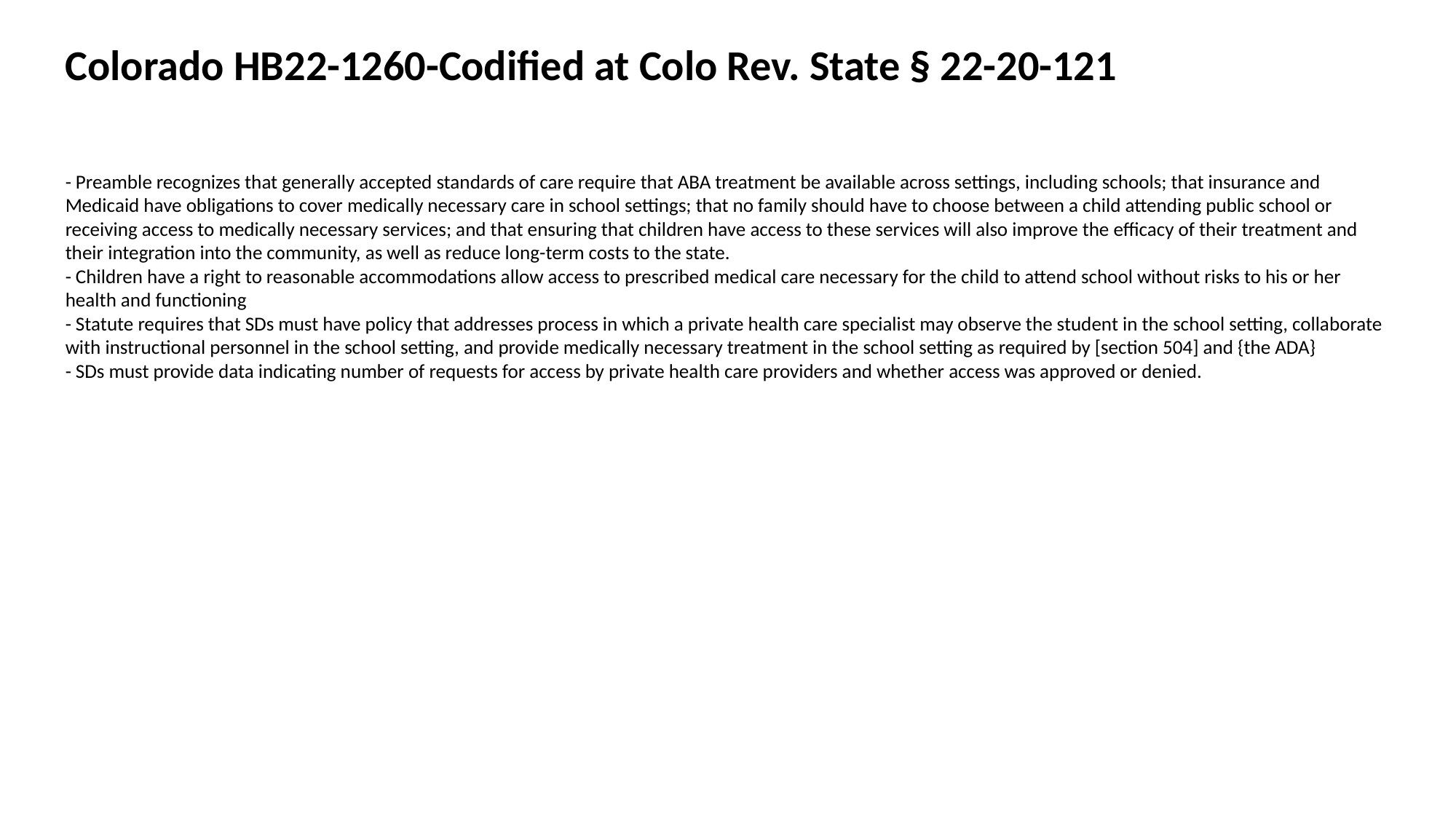

Colorado HB22-1260-Codified at Colo Rev. State § 22-20-121
- Preamble recognizes that generally accepted standards of care require that ABA treatment be available across settings, including schools; that insurance and Medicaid have obligations to cover medically necessary care in school settings; that no family should have to choose between a child attending public school or receiving access to medically necessary services; and that ensuring that children have access to these services will also improve the efficacy of their treatment and their integration into the community, as well as reduce long-term costs to the state.
- Children have a right to reasonable accommodations allow access to prescribed medical care necessary for the child to attend school without risks to his or her health and functioning
- Statute requires that SDs must have policy that addresses process in which a private health care specialist may observe the student in the school setting, collaborate with instructional personnel in the school setting, and provide medically necessary treatment in the school setting as required by [section 504] and {the ADA}
- SDs must provide data indicating number of requests for access by private health care providers and whether access was approved or denied.